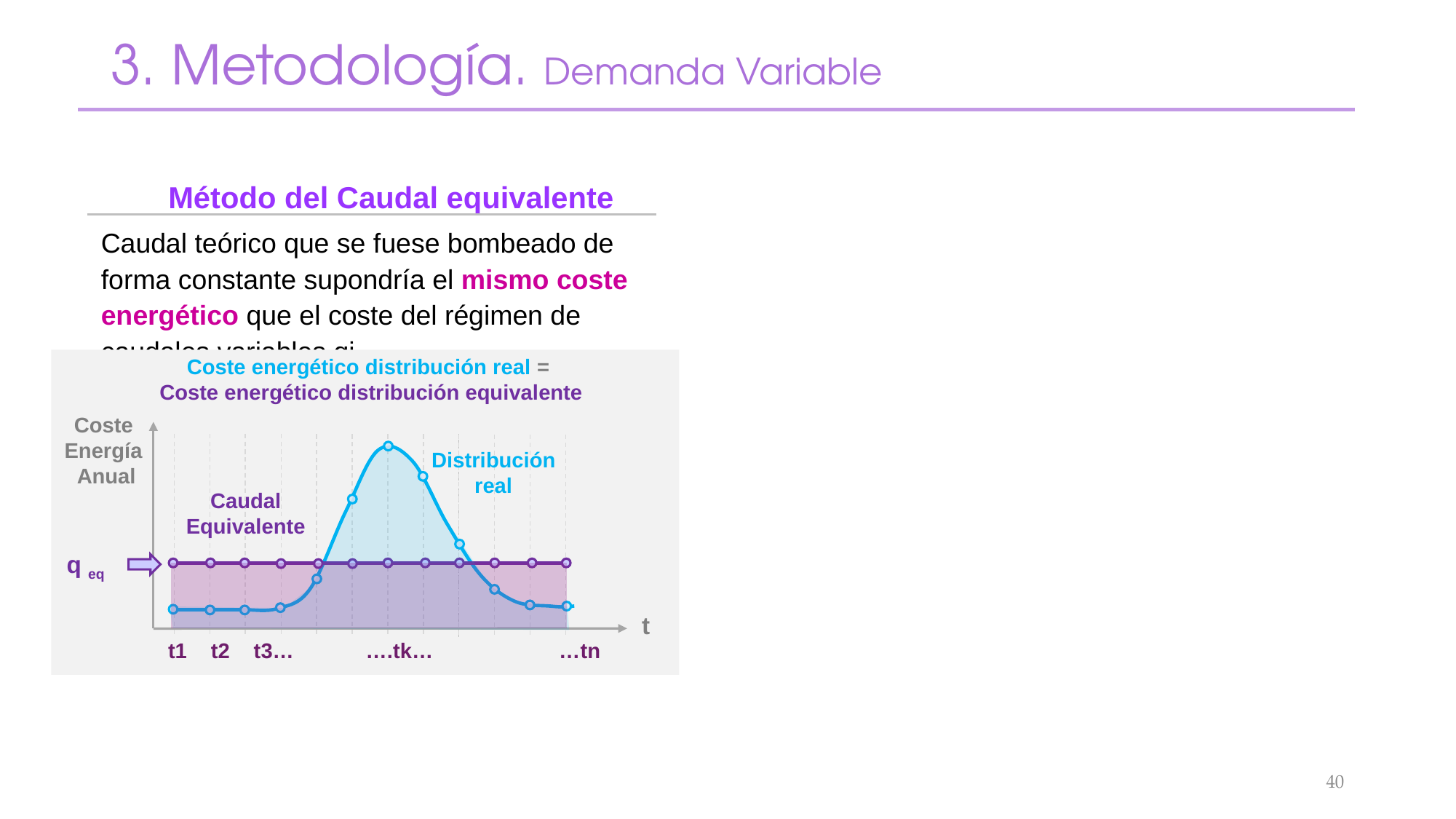

3. Metodología. Demanda Variable
Método del Caudal equivalente
Caudal teórico que se fuese bombeado de forma constante supondría el mismo coste energético que el coste del régimen de caudales variables qi

Coste energético distribución real =
Coste energético distribución equivalente
Coste  Energía
Anual
Distribución real

Caudal Equivalente

q eq

t

t1    t2    t3…            ….tk…                     …tn

40